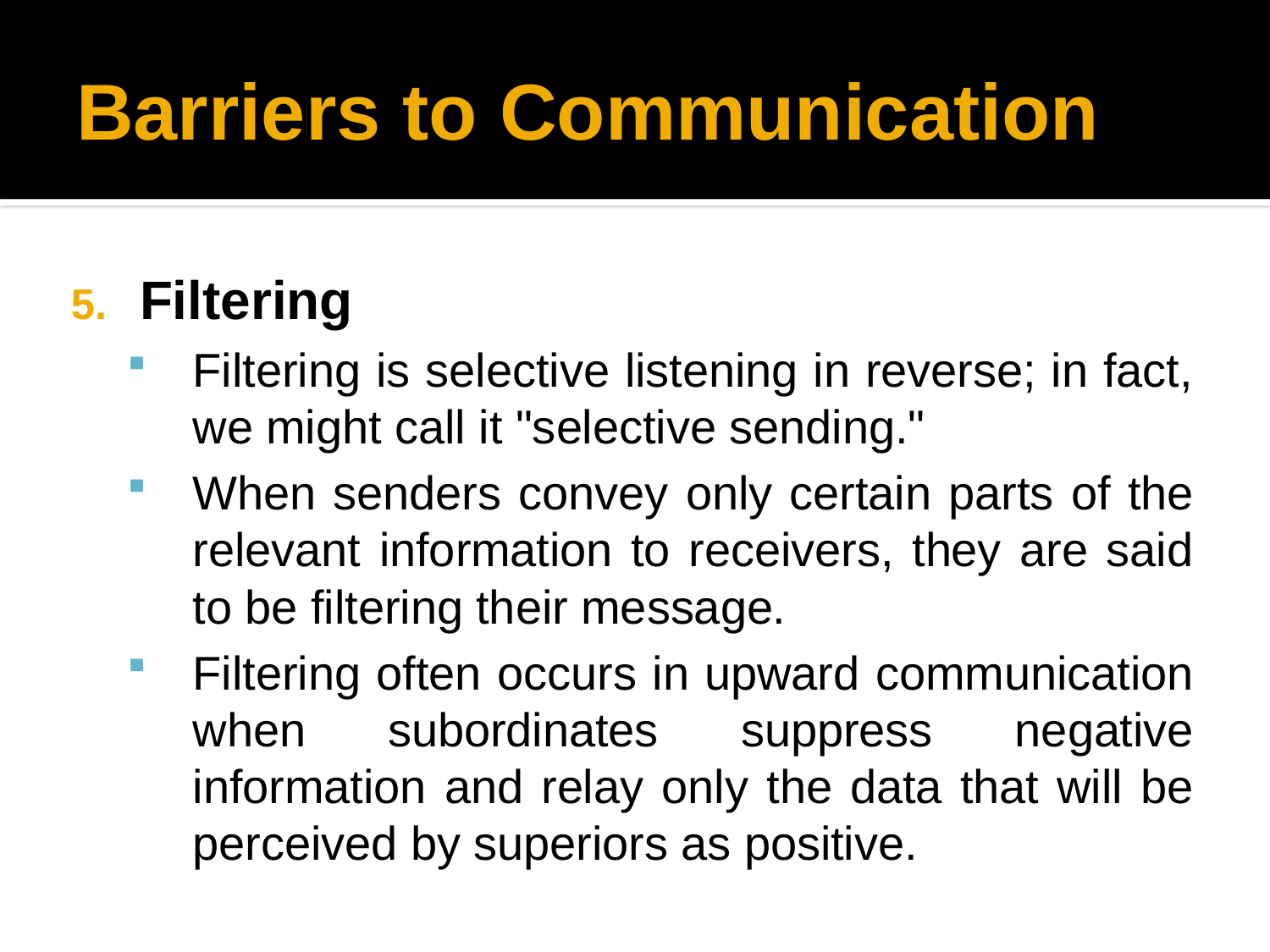

# Barriers to Communication
Filtering
Filtering is selective listening in reverse; in fact, we might call it "selective sending."
When senders convey only certain parts of the relevant information to receivers, they are said to be filtering their message.
Filtering often occurs in upward communication when subordinates suppress negative information and relay only the data that will be perceived by superiors as positive.